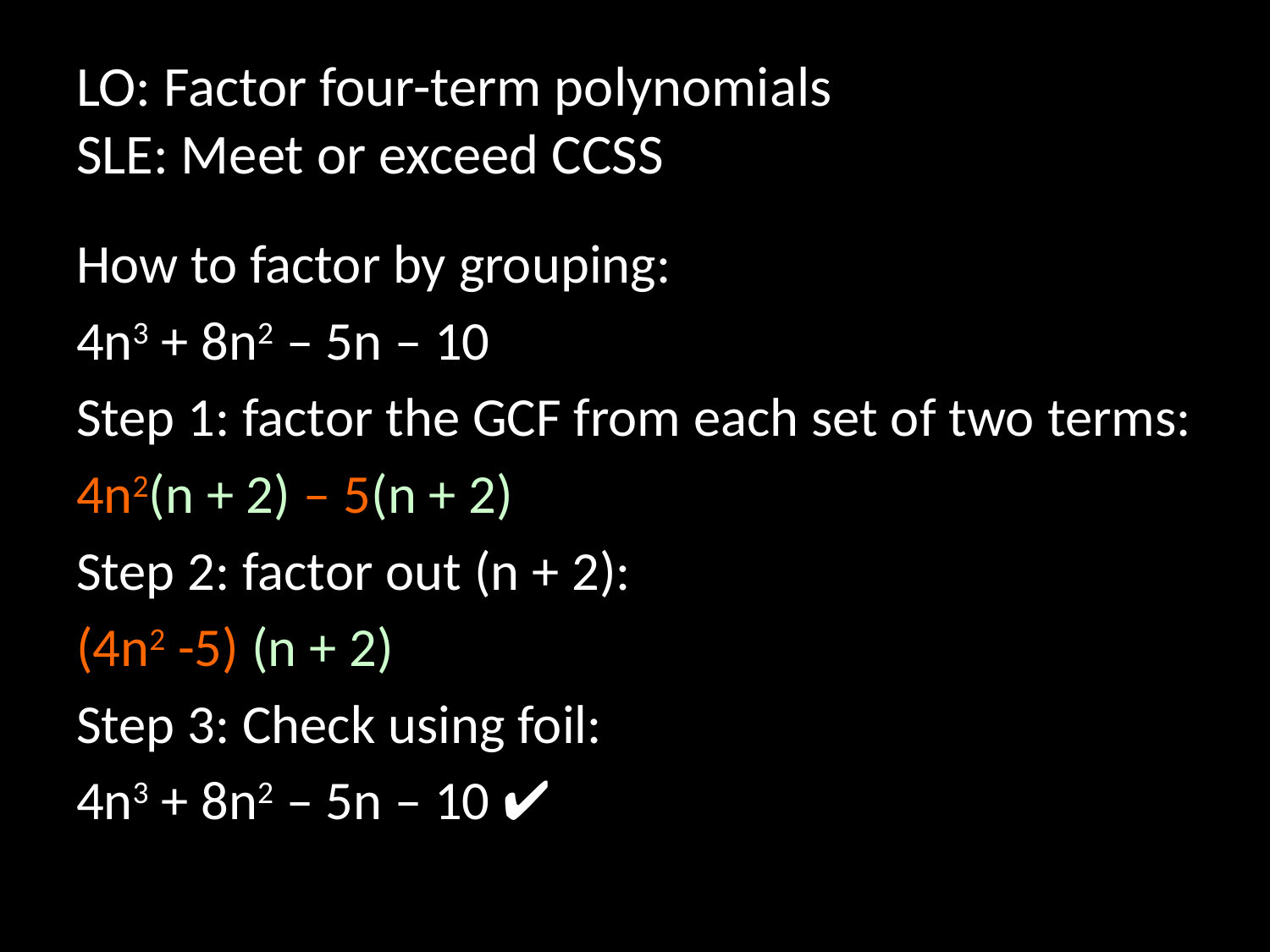

# LO: Factor four-term polynomials SLE: Meet or exceed CCSS
How to factor by grouping:
4n3 + 8n2 – 5n – 10
Step 1: factor the GCF from each set of two terms:
4n2(n + 2) – 5(n + 2)
Step 2: factor out (n + 2):
(4n2 -5) (n + 2)
Step 3: Check using foil:
4n3 + 8n2 – 5n – 10 ✔